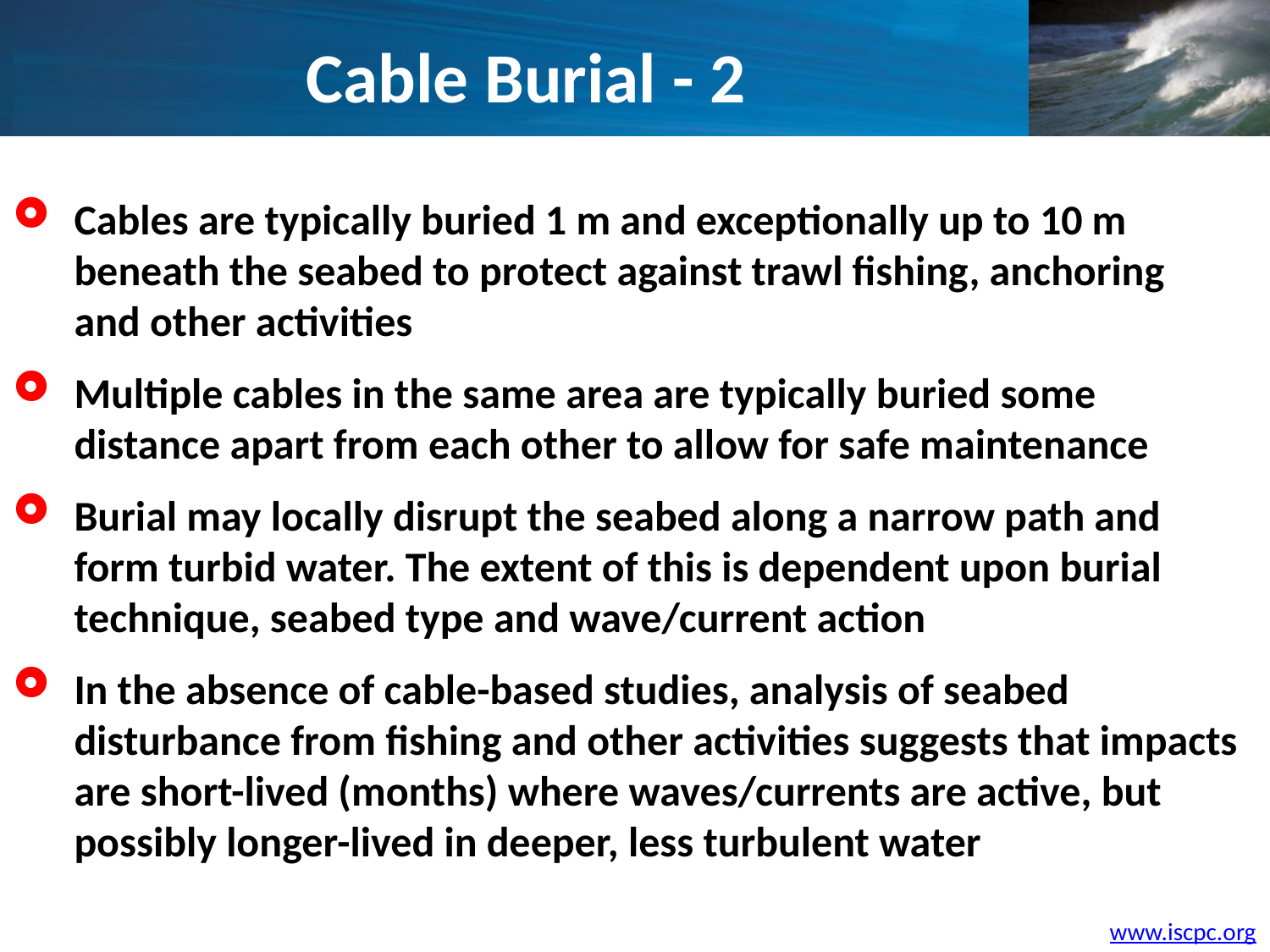

Cable Burial - 2
Cables are typically buried 1 m and exceptionally up to 10 m beneath the seabed to protect against trawl fishing, anchoring and other activities
Multiple cables in the same area are typically buried some distance apart from each other to allow for safe maintenance
Burial may locally disrupt the seabed along a narrow path and form turbid water. The extent of this is dependent upon burial technique, seabed type and wave/current action
In the absence of cable-based studies, analysis of seabed disturbance from fishing and other activities suggests that impacts are short-lived (months) where waves/currents are active, but possibly longer-lived in deeper, less turbulent water